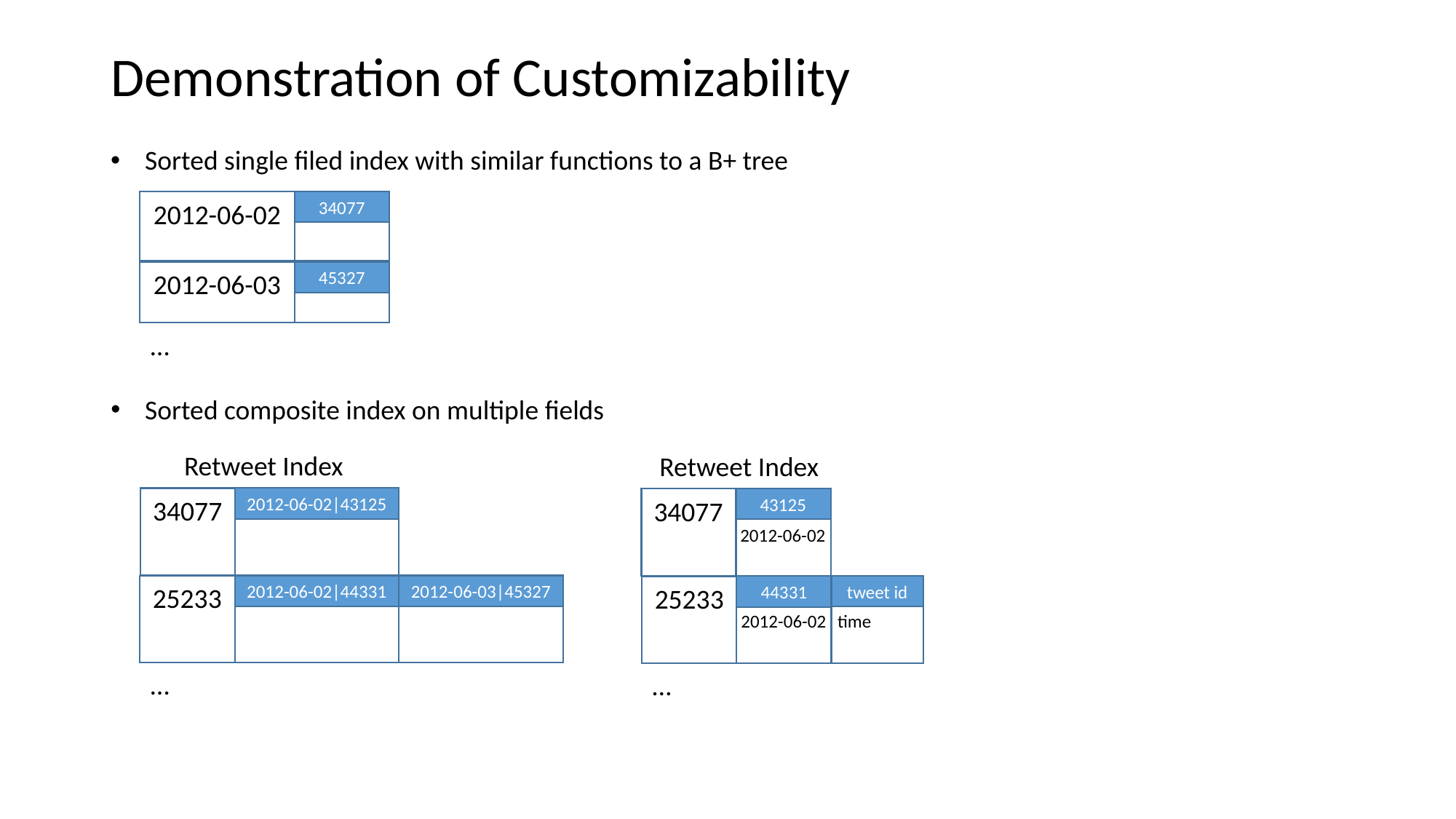

# Demonstration of Customizability
Sorted single filed index with similar functions to a B+ tree
2012-06-02
34077

2012-06-03

45327
…
Sorted composite index on multiple fields
Retweet Index
Retweet Index
34077
2012-06-02|43125
34077
43125

2012-06-02

2012-06-03|45327
25233

2012-06-02|44331

tweet id
25233

44331
time
2012-06-02
…
…